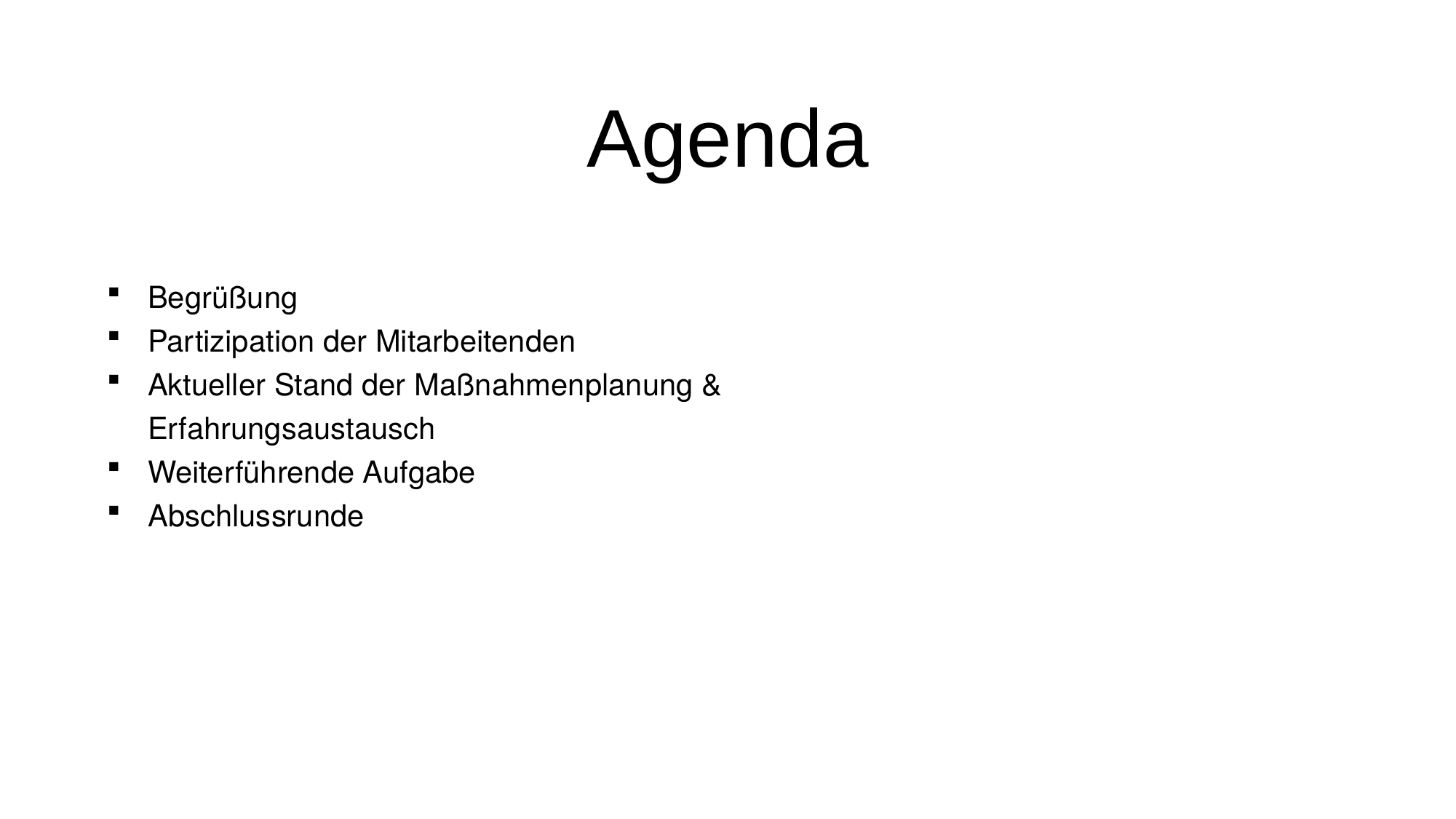

# Agenda
Begrüßung
Partizipation der Mitarbeitenden
Aktueller Stand der Maßnahmenplanung & Erfahrungsaustausch
Weiterführende Aufgabe
Abschlussrunde